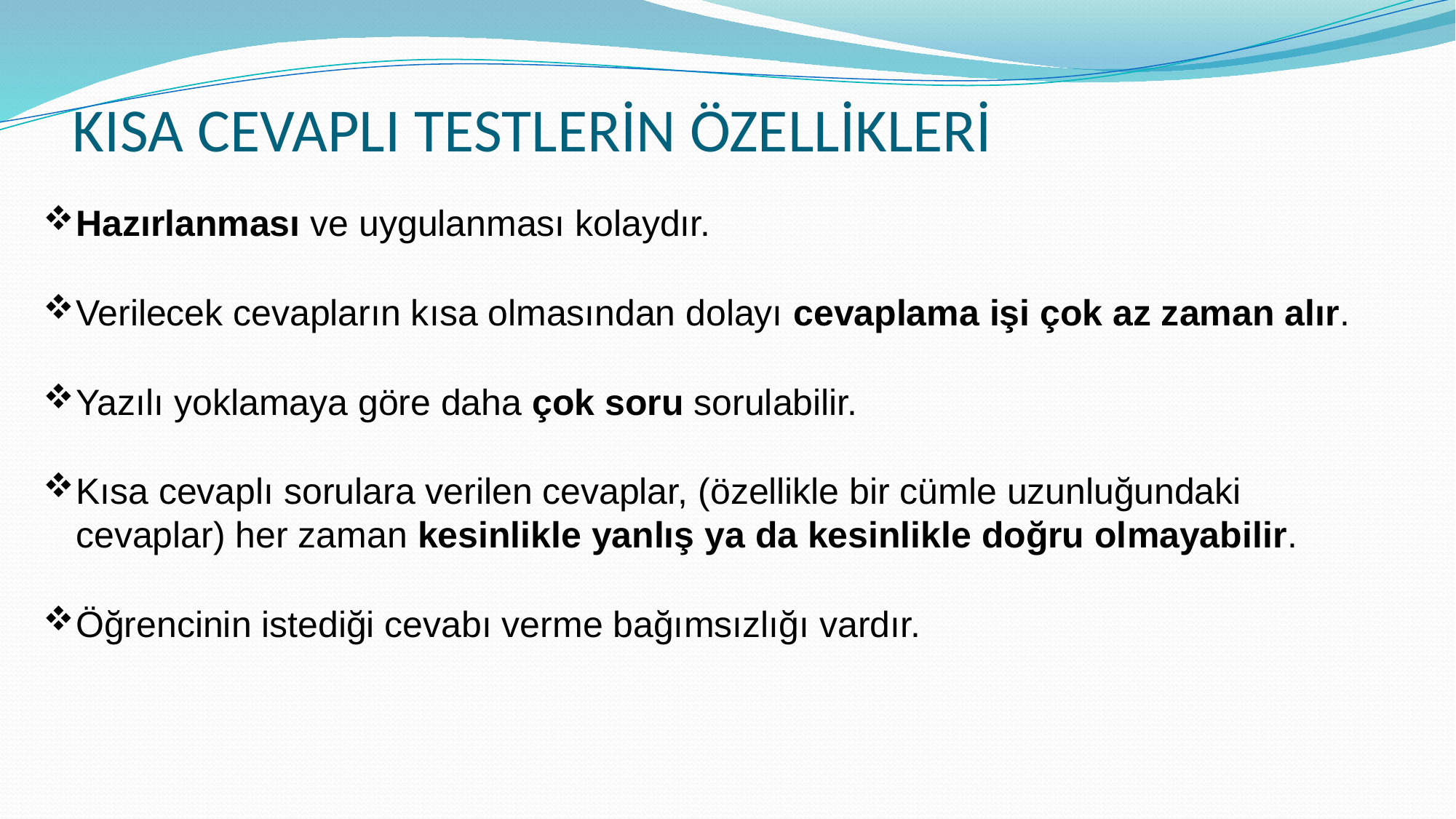

# KISA CEVAPLI TESTLERİN ÖZELLİKLERİ
Hazırlanması ve uygulanması kolaydır.
Verilecek cevapların kısa olmasından dolayı cevaplama işi çok az zaman alır.
Yazılı yoklamaya göre daha çok soru sorulabilir.
Kısa cevaplı sorulara verilen cevaplar, (özellikle bir cümle uzunluğundaki cevaplar) her zaman kesinlikle yanlış ya da kesinlikle doğru olmayabilir.
Öğrencinin istediği cevabı verme bağımsızlığı vardır.